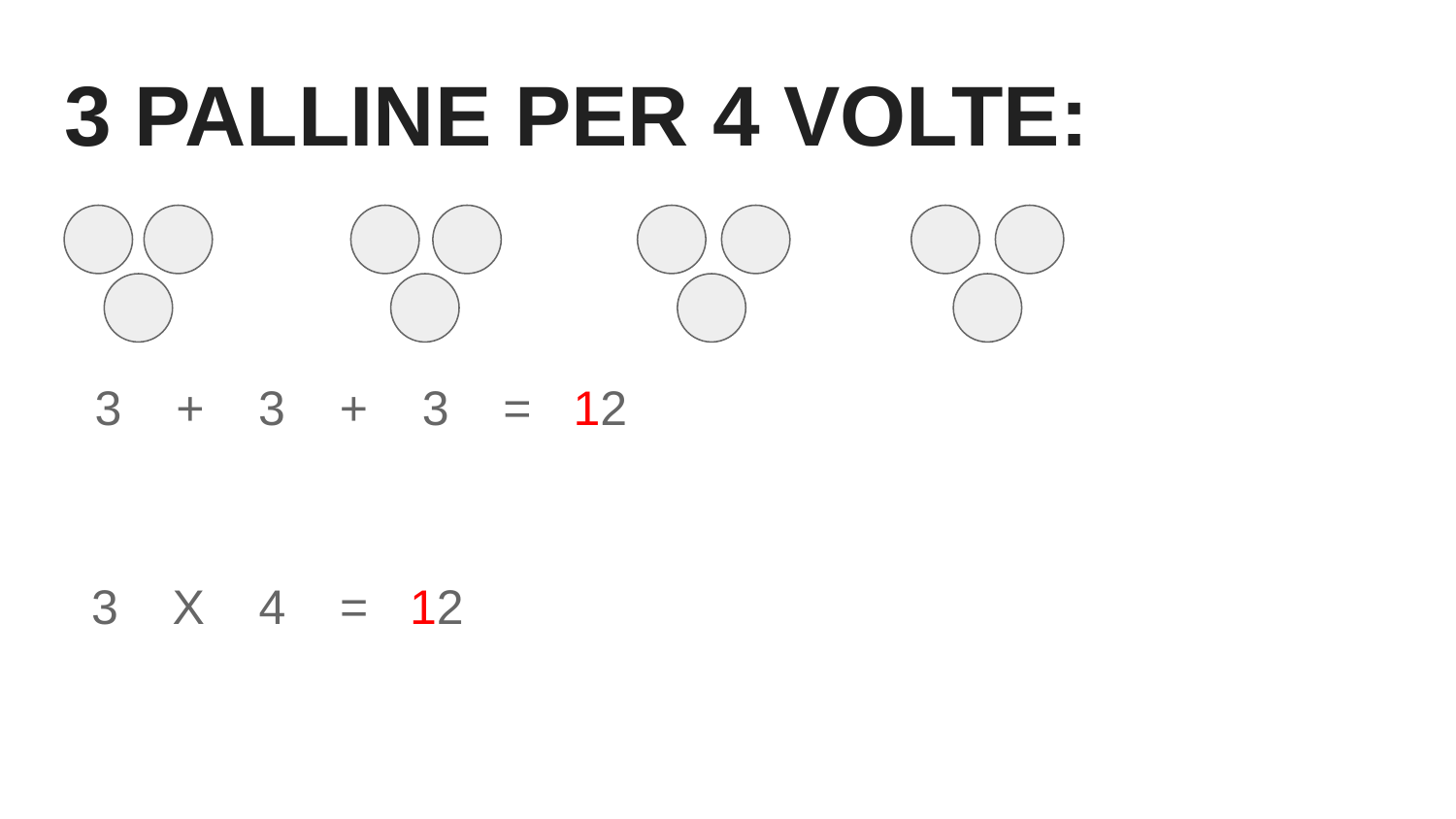

# 3 PALLINE PER 4 VOLTE:

   3    +    3    +    3    =   12

  3    X    4    =   12